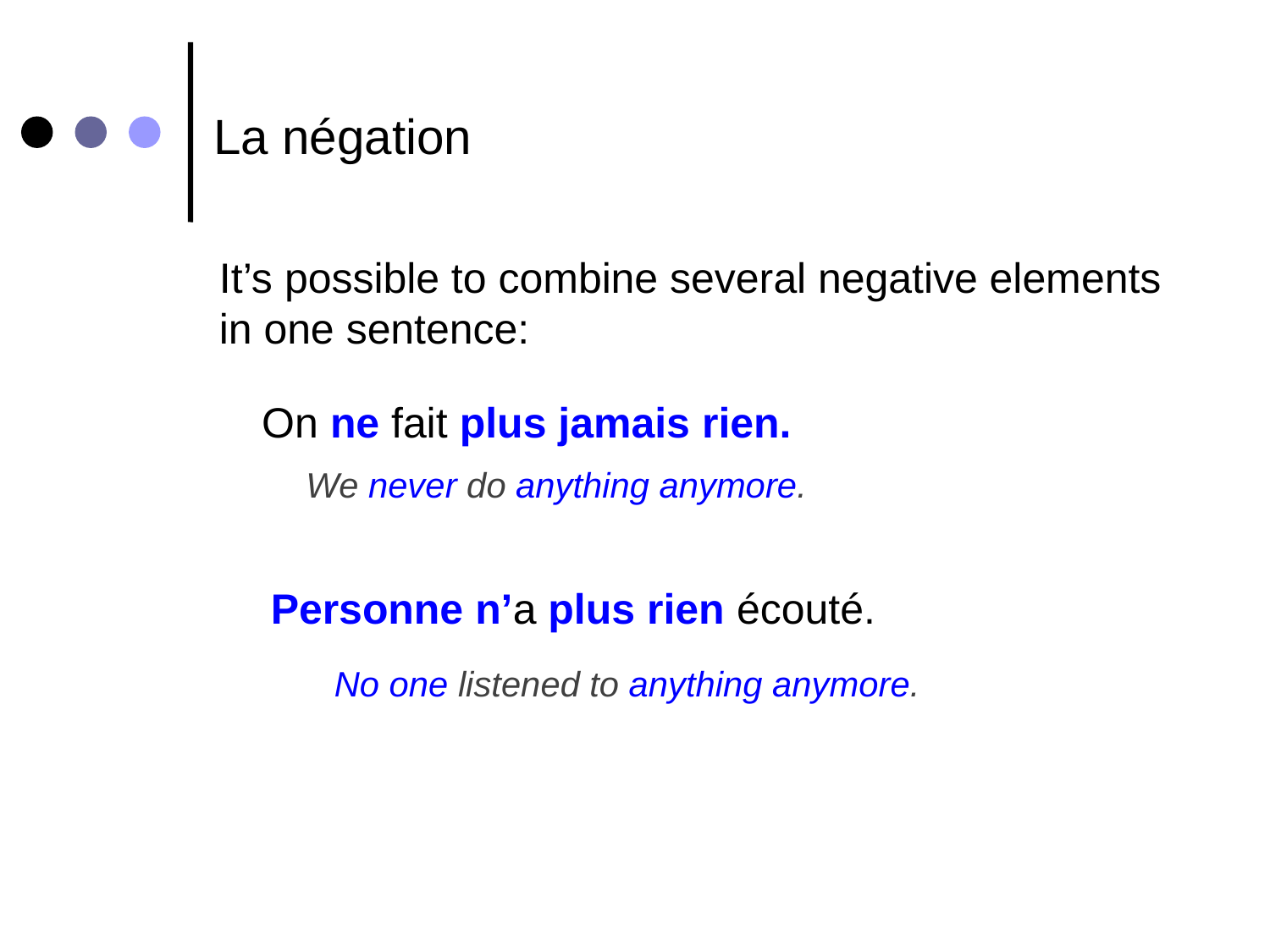

La négation
It’s possible to combine several negative elements in one sentence:
On ne fait plus jamais rien.
We never do anything anymore.
Personne n’a plus rien écouté.
No one listened to anything anymore.